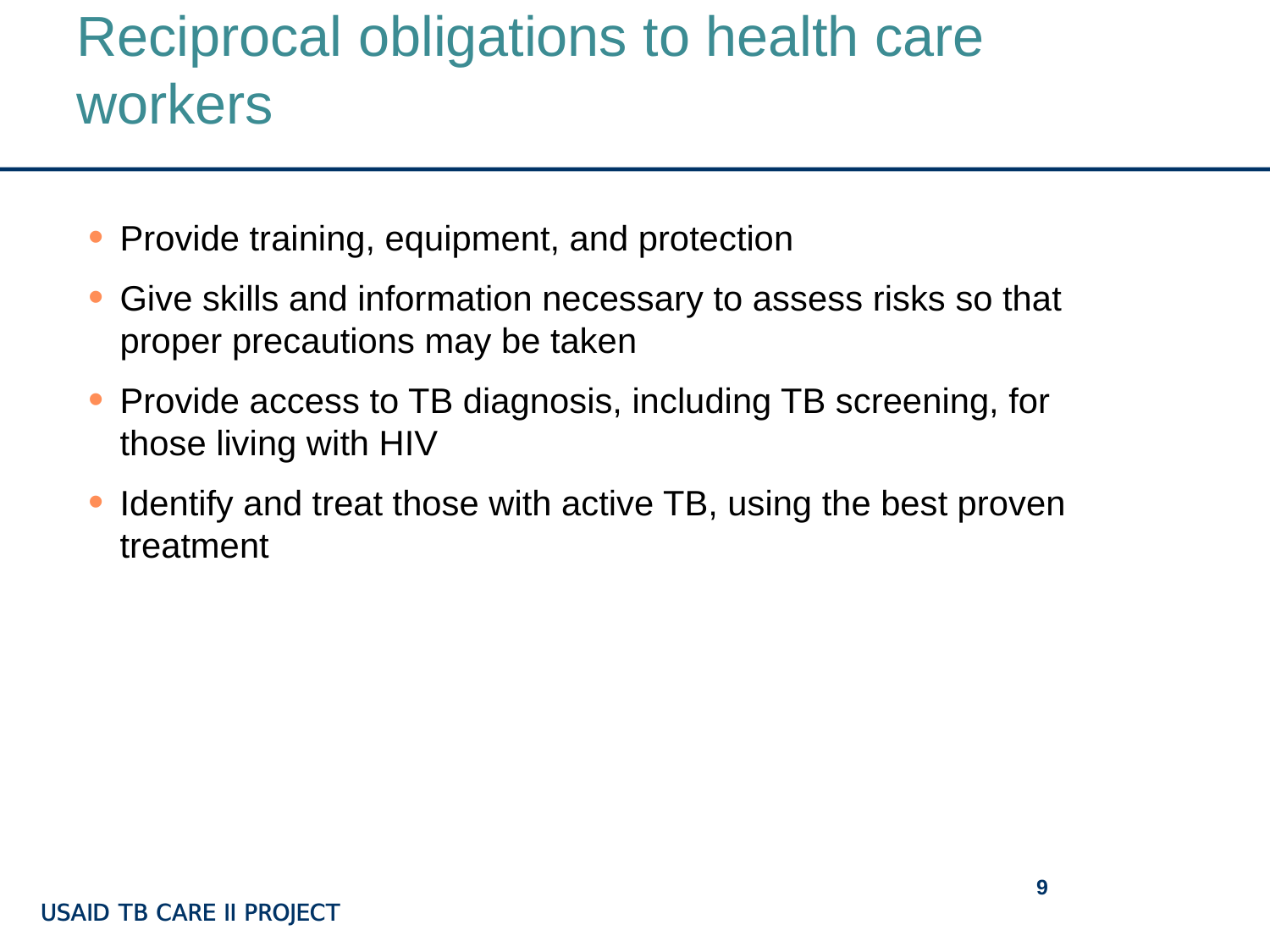

# Reciprocal obligations to health care workers
Provide training, equipment, and protection
Give skills and information necessary to assess risks so that proper precautions may be taken
Provide access to TB diagnosis, including TB screening, for those living with HIV
Identify and treat those with active TB, using the best proven treatment

9